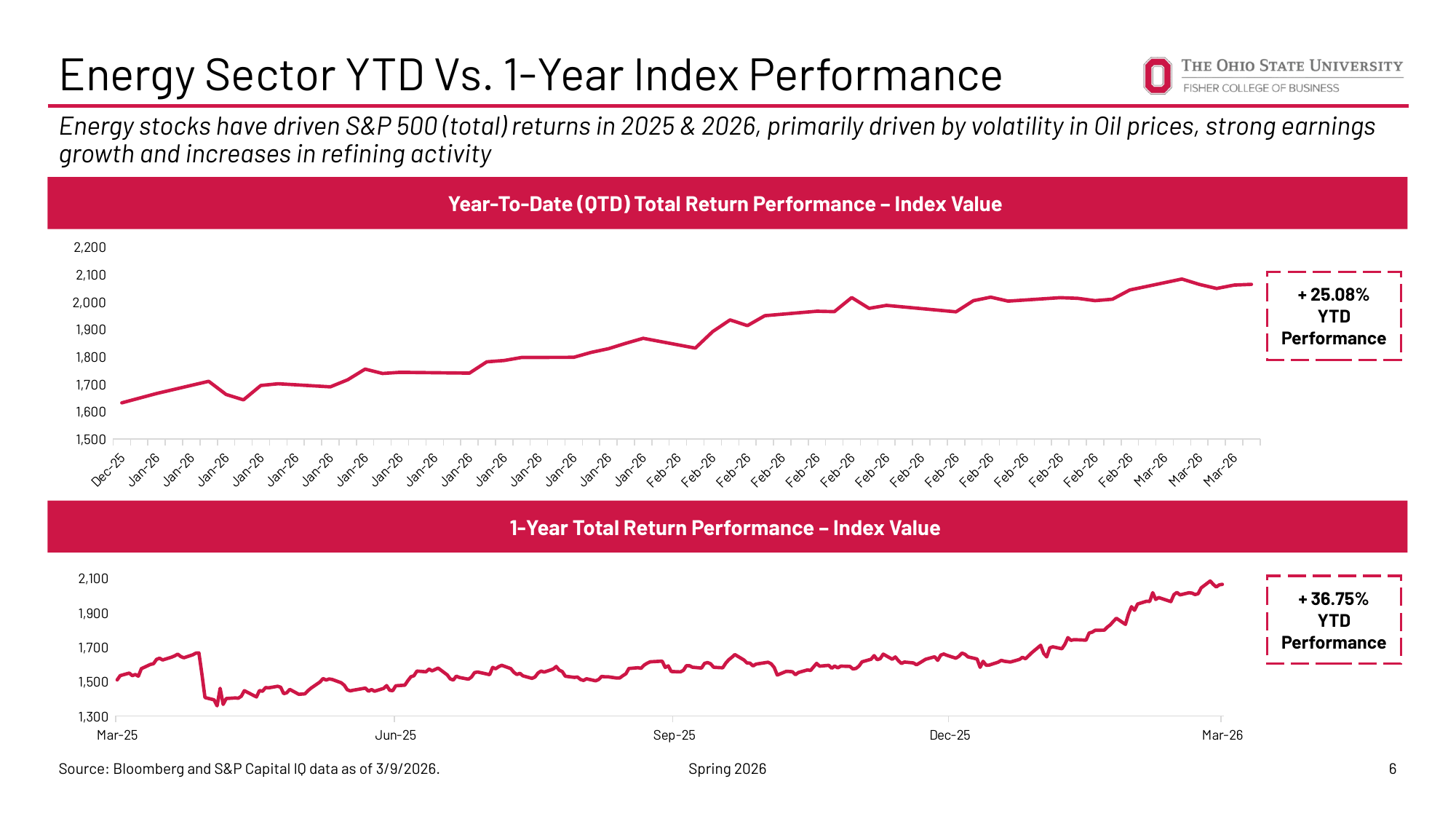

# Energy Sector YTD Vs. 1-Year Index Performance
Energy stocks have driven S&P 500 (total) returns in 2025 & 2026, primarily driven by volatility in Oil prices, strong earnings growth and increases in refining activity
Year-To-Date (QTD) Total Return Performance – Index Value

### Chart

| Category |  |
|---|---|
| 46022 | 1631.23 |
| 46024 | 1665.26 |
| 46027 | 1709.78 |
| 46028 | 1661.74 |
| 46029 | 1642.04 |
| 46030 | 1694.57 |
| 46031 | 1700.73 |
| 46034 | 1689.55 |
| 46035 | 1715.37 |
| 46036 | 1754.17 |
| 46037 | 1738.22 |
| 46038 | 1742.38 |
| 46042 | 1739.43 |
| 46043 | 1780.89 |
| 46044 | 1785.72 |
| 46045 | 1796.66 |
| 46048 | 1797.34 |
| 46049 | 1815.07 |
| 46050 | 1828.54 |
| 46051 | 1848.28 |
| 46052 | 1866.59 |
| 46055 | 1830.86 |
| 46056 | 1891.01 |
| 46057 | 1933.53 |
| 46058 | 1912.81 |
| 46059 | 1949.0 |
| 46062 | 1965.29 |
| 46063 | 1963.72 |
| 46064 | 2015.1 |
| 46065 | 1975.72 |
| 46066 | 1986.5 |
| 46070 | 1962.98 |
| 46071 | 2003.64 |
| 46072 | 2016.43 |
| 46073 | 2002.01 |
| 46076 | 2014.56 |
| 46077 | 2012.26 |
| 46078 | 2003.84 |
| 46079 | 2008.97 |
| 46080 | 2042.7 |
| 46083 | 2082.59 |
| 46084 | 2062.99 |
| 46085 | 2048.05 |
| 46086 | 2060.41 |
| 46087 | 2063.08 |
+ 25.08%
YTD Performance
1-Year Total Return Performance – Index Value

### Chart

| Category |  |
|---|---|
| 45722 | 1508.67 |
| 45723 | 1533.44 |
| 45726 | 1547.99 |
| 45727 | 1533.11 |
| 45728 | 1539.85 |
| 45729 | 1530.17 |
| 45730 | 1573.88 |
| 45733 | 1598.57 |
| 45734 | 1602.15 |
| 45735 | 1627.61 |
| 45736 | 1634.37 |
| 45737 | 1624.25 |
| 45740 | 1640.56 |
| 45741 | 1648.22 |
| 45742 | 1658.11 |
| 45743 | 1644.01 |
| 45744 | 1636.77 |
| 45747 | 1654.33 |
| 45748 | 1663.95 |
| 45749 | 1665.05 |
| 45750 | 1539.99 |
| 45751 | 1406.03 |
| 45754 | 1392.8 |
| 45755 | 1358.26 |
| 45756 | 1459.66 |
| 45757 | 1366.32 |
| 45758 | 1400.51 |
| 45761 | 1404.01 |
| 45762 | 1402.25 |
| 45763 | 1413.92 |
| 45764 | 1446.08 |
| 45768 | 1409.64 |
| 45769 | 1446.73 |
| 45770 | 1442.83 |
| 45771 | 1463.99 |
| 45772 | 1462.34 |
| 45775 | 1471.53 |
| 45776 | 1466.12 |
| 45777 | 1428.53 |
| 45778 | 1433.83 |
| 45779 | 1453.55 |
| 45782 | 1424.77 |
| 45783 | 1426.38 |
| 45784 | 1427.57 |
| 45785 | 1445.51 |
| 45786 | 1460.64 |
| 45789 | 1496.77 |
| 45790 | 1516.6 |
| 45791 | 1507.62 |
| 45792 | 1513.96 |
| 45793 | 1511.18 |
| 45796 | 1491.95 |
| 45797 | 1477.49 |
| 45798 | 1451.25 |
| 45799 | 1444.83 |
| 45800 | 1448.91 |
| 45804 | 1461.11 |
| 45805 | 1442.87 |
| 45806 | 1452.56 |
| 45807 | 1442.72 |
| 45810 | 1459.34 |
| 45811 | 1475.55 |
| 45812 | 1448.21 |
| 45813 | 1445.87 |
| 45814 | 1474.57 |
| 45817 | 1477.88 |
| 45818 | 1504.17 |
| 45819 | 1526.56 |
| 45820 | 1532.76 |
| 45821 | 1559.89 |
| 45824 | 1555.44 |
| 45825 | 1571.44 |
| 45826 | 1560.78 |
| 45828 | 1577.16 |
| 45831 | 1537.56 |
| 45832 | 1514.3 |
| 45833 | 1507.72 |
| 45834 | 1530.38 |
| 45835 | 1522.72 |
| 45838 | 1512.64 |
| 45839 | 1524.77 |
| 45840 | 1550.66 |
| 45841 | 1554.51 |
| 45845 | 1539.01 |
| 45846 | 1580.9 |
| 45847 | 1573.0 |
| 45848 | 1585.46 |
| 45849 | 1593.11 |
| 45852 | 1573.99 |
| 45853 | 1552.82 |
| 45854 | 1539.82 |
| 45855 | 1546.88 |
| 45856 | 1532.08 |
| 45859 | 1517.34 |
| 45860 | 1525.37 |
| 45861 | 1548.78 |
| 45862 | 1559.81 |
| 45863 | 1553.61 |
| 45866 | 1571.53 |
| 45867 | 1586.56 |
| 45868 | 1565.14 |
| 45869 | 1556.85 |
| 45870 | 1529.87 |
| 45873 | 1523.15 |
| 45874 | 1525.11 |
| 45875 | 1511.28 |
| 45876 | 1505.44 |
| 45877 | 1515.17 |
| 45880 | 1503.19 |
| 45881 | 1510.56 |
| 45882 | 1528.68 |
| 45883 | 1526.66 |
| 45884 | 1526.92 |
| 45887 | 1519.1 |
| 45888 | 1519.92 |
| 45889 | 1533.2 |
| 45890 | 1544.04 |
| 45891 | 1574.86 |
| 45894 | 1579.0 |
| 45895 | 1575.77 |
| 45896 | 1593.94 |
| 45897 | 1604.83 |
| 45898 | 1613.52 |
| 45902 | 1617.3 |
| 45903 | 1580.63 |
| 45904 | 1590.06 |
| 45905 | 1557.35 |
| 45908 | 1555.07 |
| 45909 | 1563.43 |
| 45910 | 1591.2 |
| 45911 | 1590.62 |
| 45912 | 1581.96 |
| 45915 | 1577.35 |
| 45916 | 1604.66 |
| 45917 | 1609.1 |
| 45918 | 1602.16 |
| 45919 | 1581.71 |
| 45922 | 1578.8 |
| 45923 | 1605.87 |
| 45924 | 1625.61 |
| 45925 | 1639.68 |
| 45926 | 1655.63 |
| 45929 | 1624.07 |
| 45930 | 1606.65 |
| 45931 | 1606.01 |
| 45932 | 1589.56 |
| 45933 | 1600.23 |
| 45936 | 1608.52 |
| 45937 | 1610.84 |
| 45938 | 1601.58 |
| 45939 | 1580.79 |
| 45940 | 1536.52 |
| 45943 | 1558.37 |
| 45944 | 1557.32 |
| 45945 | 1556.01 |
| 45946 | 1538.59 |
| 45947 | 1551.48 |
| 45950 | 1566.57 |
| 45951 | 1563.38 |
| 45952 | 1584.07 |
| 45953 | 1604.52 |
| 45954 | 1588.33 |
| 45957 | 1593.05 |
| 45958 | 1576.37 |
| 45959 | 1588.99 |
| 45960 | 1578.11 |
| 45961 | 1588.48 |
| 45964 | 1586.63 |
| 45965 | 1572.06 |
| 45966 | 1575.06 |
| 45967 | 1588.78 |
| 45968 | 1613.52 |
| 45971 | 1628.31 |
| 45972 | 1649.31 |
| 45973 | 1625.84 |
| 45974 | 1631.38 |
| 45975 | 1658.06 |
| 45978 | 1628.47 |
| 45979 | 1641.7 |
| 45980 | 1620.67 |
| 45981 | 1603.75 |
| 45982 | 1612.12 |
| 45985 | 1606.98 |
| 45986 | 1595.98 |
| 45987 | 1606.76 |
| 45989 | 1628.05 |
| 45992 | 1642.94 |
| 45993 | 1621.94 |
| 45994 | 1652.24 |
| 45995 | 1658.6 |
| 45996 | 1651.45 |
| 45999 | 1634.35 |
| 46000 | 1645.56 |
| 46001 | 1664.03 |
| 46002 | 1656.98 |
| 46003 | 1642.2 |
| 46006 | 1629.93 |
| 46007 | 1581.4 |
| 46008 | 1616.42 |
| 46009 | 1593.48 |
| 46010 | 1594.59 |
| 46013 | 1611.79 |
| 46014 | 1622.19 |
| 46015 | 1616.77 |
| 46017 | 1612.23 |
| 46020 | 1627.47 |
| 46021 | 1639.7 |
| 46022 | 1631.23 |
| 46024 | 1665.26 |
| 46027 | 1709.78 |
| 46028 | 1661.74 |
| 46029 | 1642.04 |
| 46030 | 1694.57 |
| 46031 | 1700.73 |
| 46034 | 1689.55 |
| 46035 | 1715.37 |
| 46036 | 1754.17 |
| 46037 | 1738.22 |
| 46038 | 1742.38 |
| 46042 | 1739.43 |
| 46043 | 1780.89 |
| 46044 | 1785.72 |
| 46045 | 1796.66 |
| 46048 | 1797.34 |
| 46049 | 1815.07 |
| 46050 | 1828.54 |
| 46051 | 1848.28 |
| 46052 | 1866.59 |
| 46055 | 1830.86 |
| 46056 | 1891.01 |
| 46057 | 1933.53 |
| 46058 | 1912.81 |
| 46059 | 1949.0 |
| 46062 | 1965.29 |
| 46063 | 1963.72 |
| 46064 | 2015.1 |
| 46065 | 1975.72 |
| 46066 | 1986.5 |
| 46070 | 1962.98 |
| 46071 | 2003.64 |
| 46072 | 2016.43 |
| 46073 | 2002.01 |
| 46076 | 2014.56 |
| 46077 | 2012.26 |
| 46078 | 2003.84 |
| 46079 | 2008.97 |
| 46080 | 2042.7 |
| 46083 | 2082.59 |
| 46084 | 2062.99 |
| 46085 | 2048.05 |
| 46086 | 2060.41 |
| 46087 | 2063.08 |
+ 36.75%
YTD Performance
Source: Bloomberg and S&P Capital IQ data as of 3/9/2026.
6